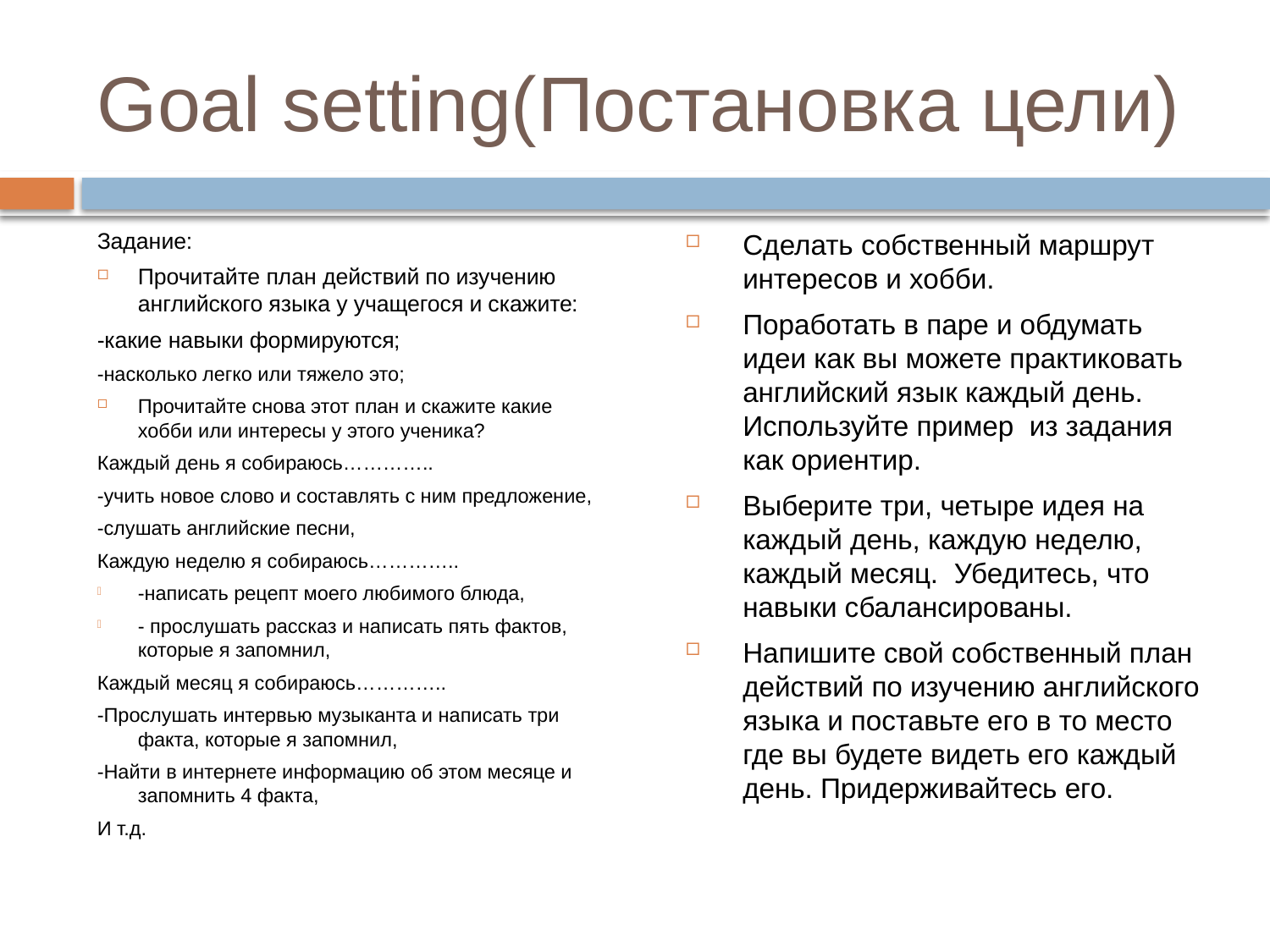

# Goal setting(Постановка цели)
Задание:
Прочитайте план действий по изучению английского языка у учащегося и скажите:
-какие навыки формируются;
-насколько легко или тяжело это;
Прочитайте снова этот план и скажите какие хобби или интересы у этого ученика?
Каждый день я собираюсь…………..
-учить новое слово и составлять с ним предложение,
-слушать английские песни,
Каждую неделю я собираюсь…………..
-написать рецепт моего любимого блюда,
- прослушать рассказ и написать пять фактов, которые я запомнил,
Каждый месяц я собираюсь…………..
-Прослушать интервью музыканта и написать три факта, которые я запомнил,
-Найти в интернете информацию об этом месяце и  запомнить 4 факта,
И т.д.

Сделать собственный маршрут интересов и хобби.
Поработать в паре и обдумать идеи как вы можете практиковать английский язык каждый день. Используйте пример  из задания как ориентир.
Выберите три, четыре идея на каждый день, каждую неделю, каждый месяц.  Убедитесь, что  навыки сбалансированы.
Напишите свой собственный план действий по изучению английского языка и поставьте его в то место где вы будете видеть его каждый день. Придерживайтесь его.